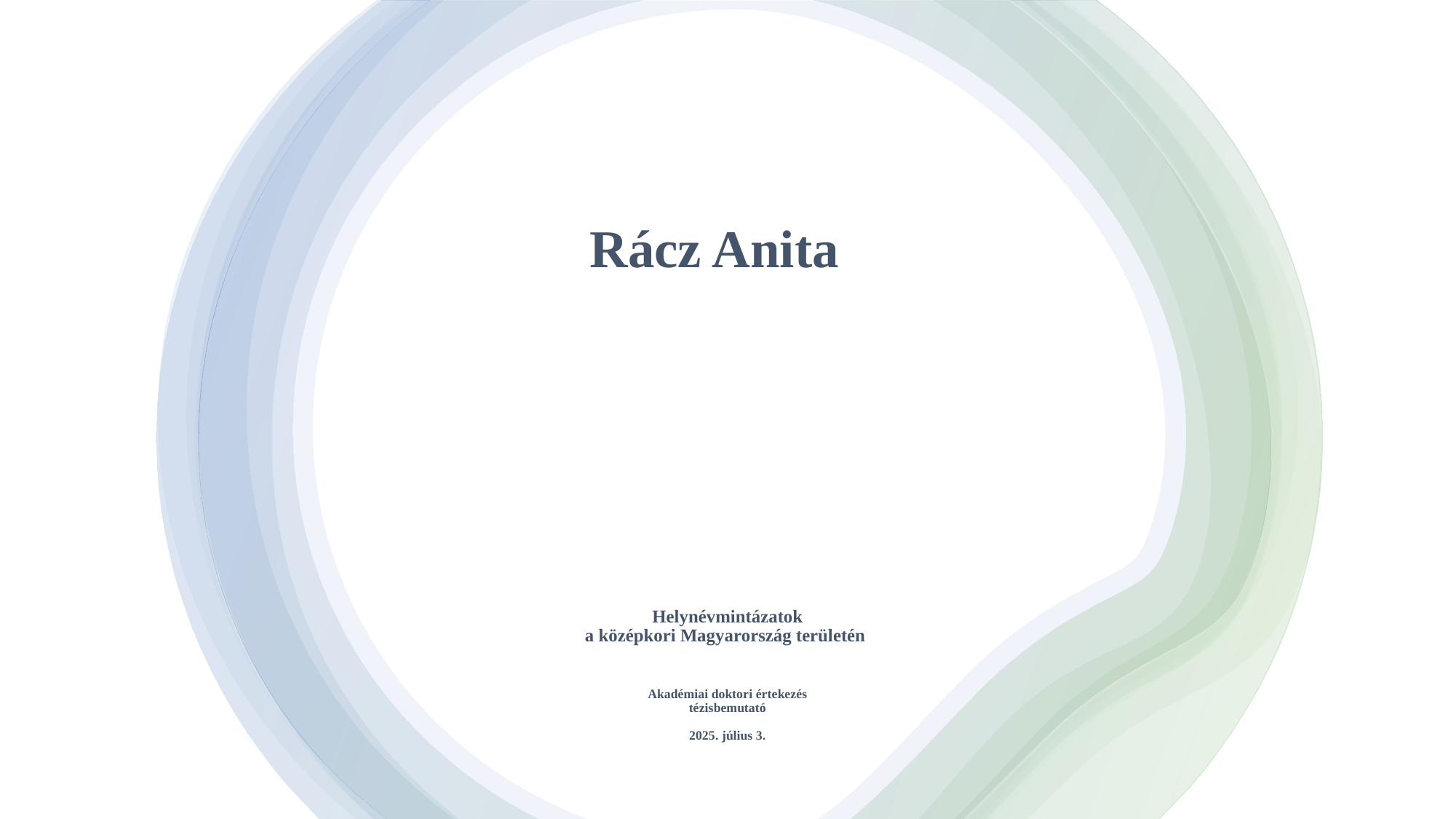

Rácz Anita
# Helynévmintázatok a középkori Magyarország területén Akadémiai doktori értekezés tézisbemutató 2025. július 3.